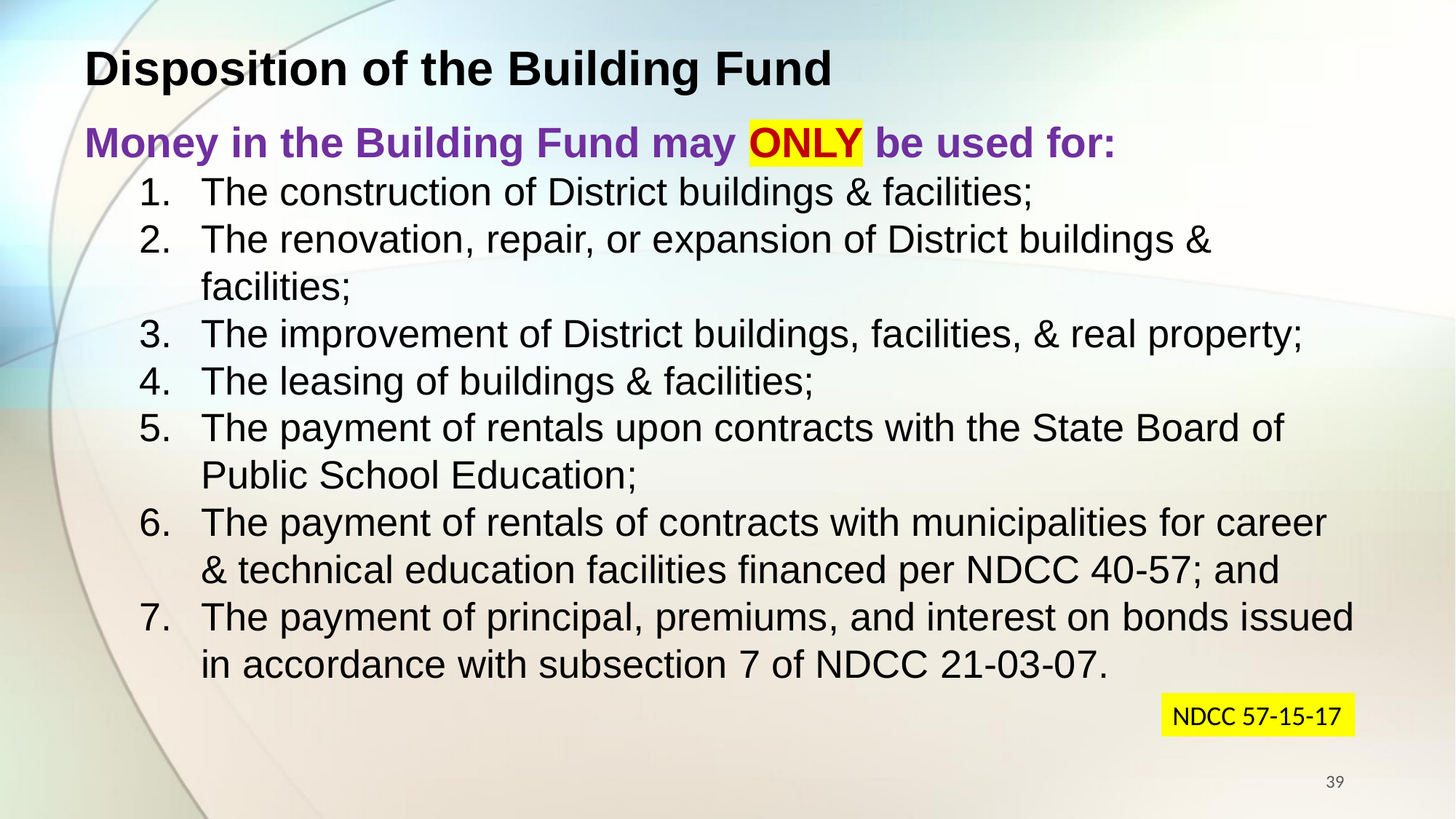

Disposition of the Building Fund

Money in the Building Fund may ONLY be used for:
The construction of District buildings & facilities;
The renovation, repair, or expansion of District buildings & facilities;
The improvement of District buildings, facilities, & real property;
The leasing of buildings & facilities;
The payment of rentals upon contracts with the State Board of Public School Education;
The payment of rentals of contracts with municipalities for career & technical education facilities financed per NDCC 40-57; and
The payment of principal, premiums, and interest on bonds issued in accordance with subsection 7 of NDCC 21-03-07.
NDCC 57-15-17
39